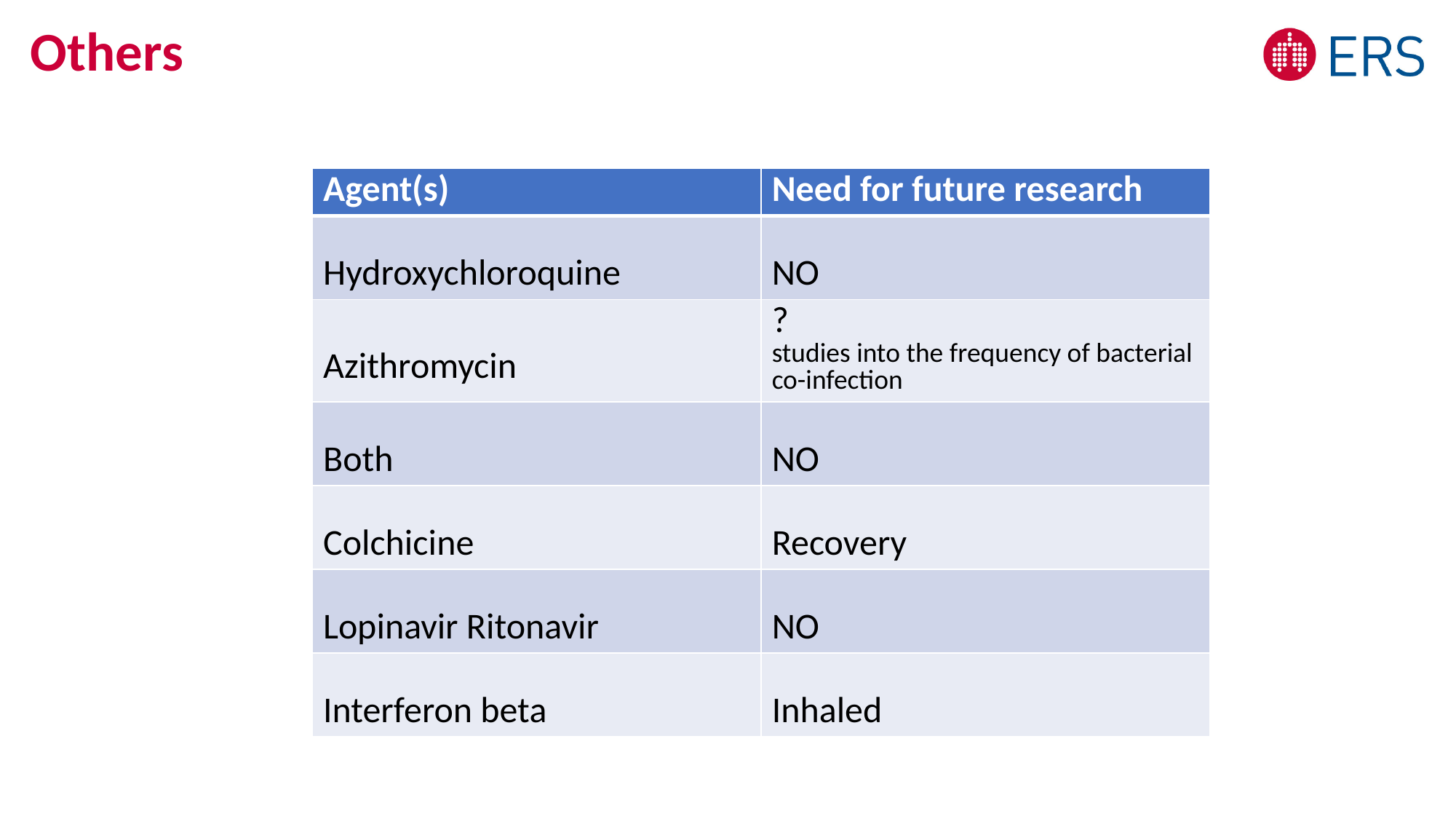

# Others
| Agent(s) | Need for future research |
| --- | --- |
| Hydroxychloroquine | NO |
| Azithromycin | ? studies into the frequency of bacterial co-infection |
| Both | NO |
| Colchicine | Recovery |
| Lopinavir Ritonavir | NO |
| Interferon beta | Inhaled |